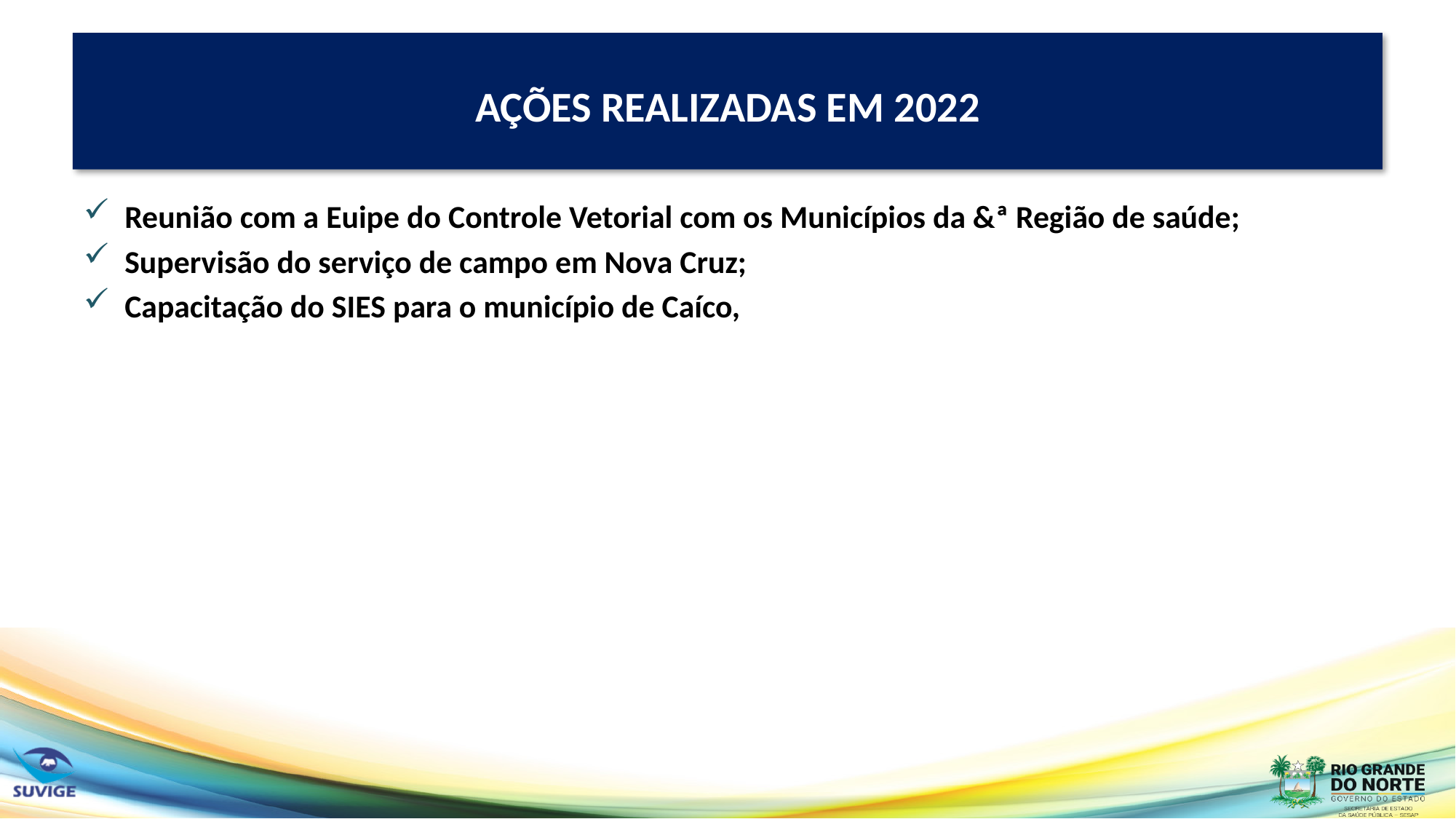

# AÇÕES REALIZADAS EM 2022
Reunião com a Euipe do Controle Vetorial com os Municípios da &ª Região de saúde;
Supervisão do serviço de campo em Nova Cruz;
Capacitação do SIES para o município de Caíco,